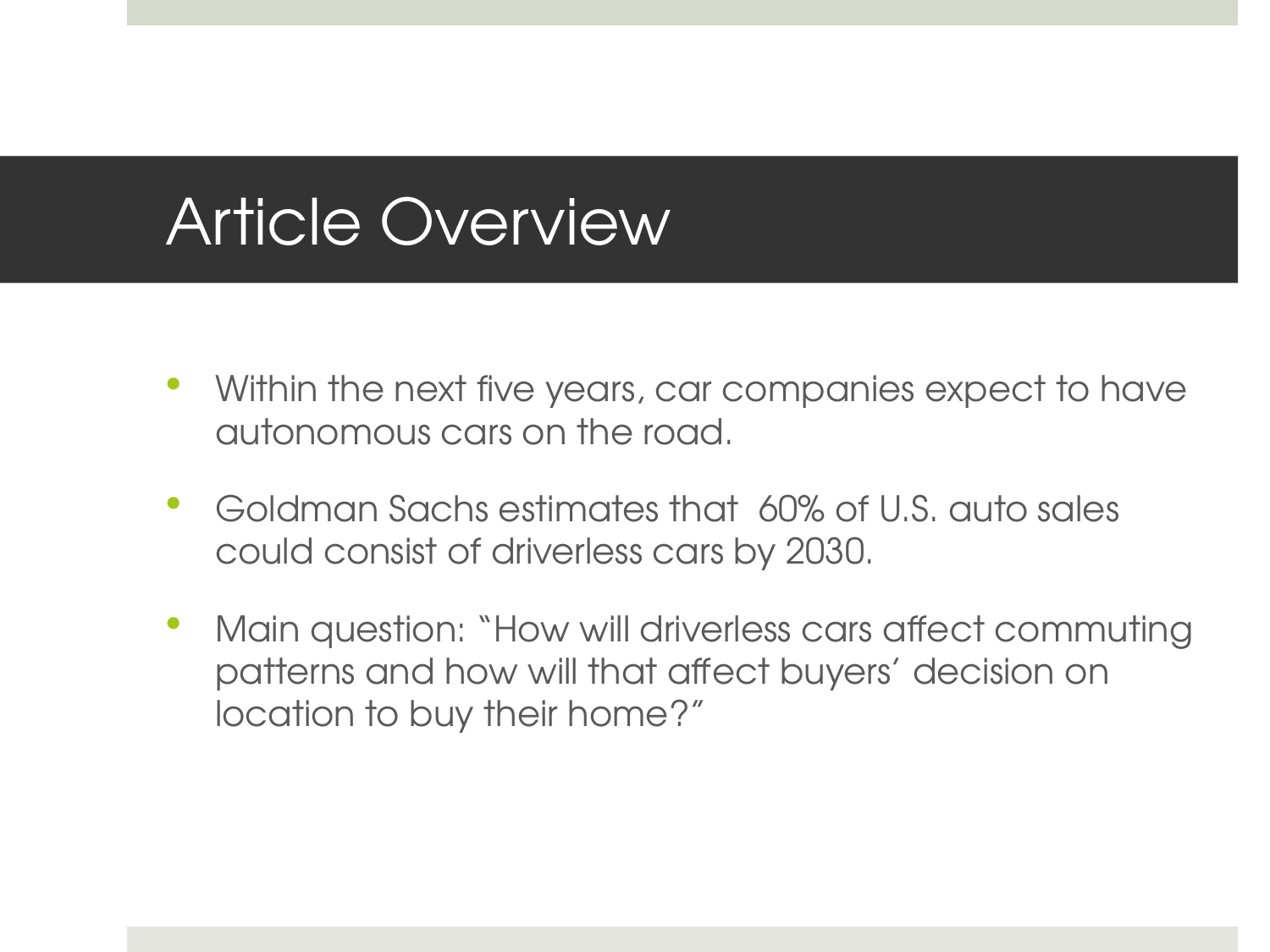

# Article Overview
Within the next five years, car companies expect to have autonomous cars on the road.
Goldman Sachs estimates that  60% of U.S. auto sales could consist of driverless cars by 2030.
Main question: “How will driverless cars affect commuting patterns and how will that affect buyers’ decision on location to buy their home?”